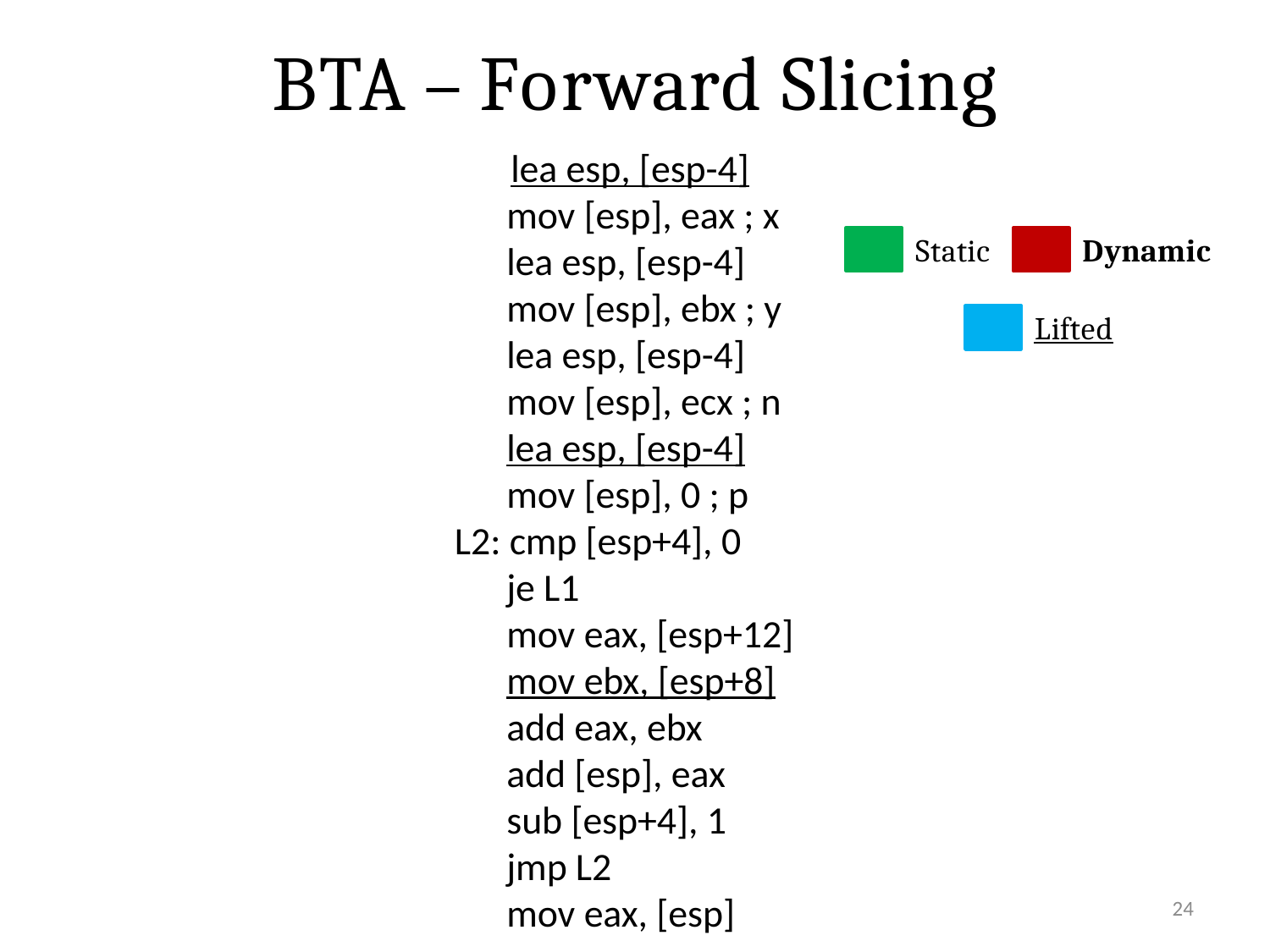

# BTA – Forward Slicing
       lea esp, [esp-4]
      mov [esp], eax ; x
      lea esp, [esp-4]
      mov [esp], ebx ; y
      lea esp, [esp-4]
      mov [esp], ecx ; n
      lea esp, [esp-4]
      mov [esp], 0 ; p
L2: cmp [esp+4], 0
      je L1
      mov eax, [esp+12]
      mov ebx, [esp+8]
      add eax, ebx
      add [esp], eax
      sub [esp+4], 1
      jmp L2
      mov eax, [esp]

Static
Dynamic

Lifted

24